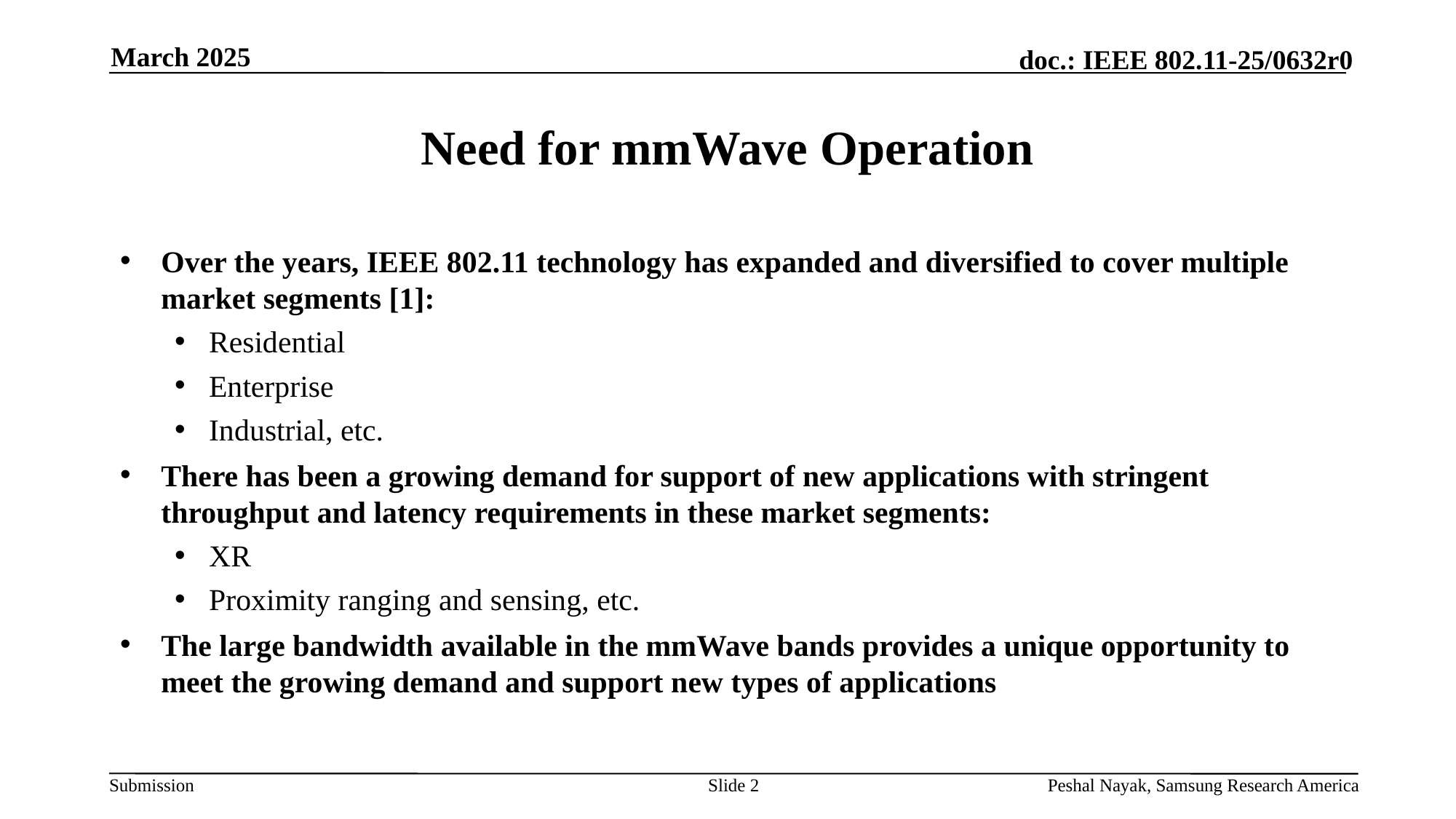

March 2025
# Need for mmWave Operation
Over the years, IEEE 802.11 technology has expanded and diversified to cover multiple market segments [1]:
Residential
Enterprise
Industrial, etc.
There has been a growing demand for support of new applications with stringent throughput and latency requirements in these market segments:
XR
Proximity ranging and sensing, etc.
The large bandwidth available in the mmWave bands provides a unique opportunity to meet the growing demand and support new types of applications
Slide 2
Peshal Nayak, Samsung Research America